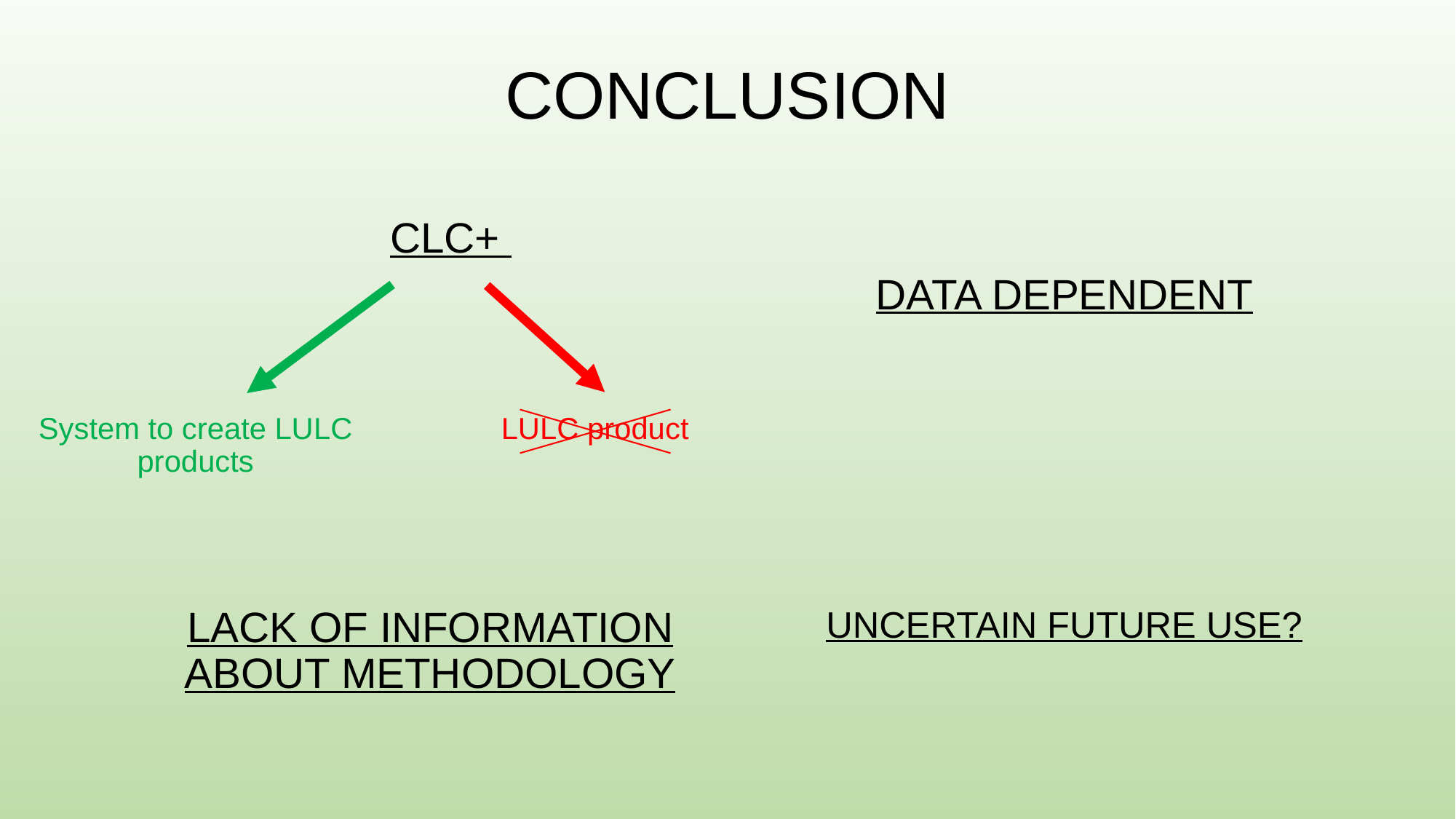

# CONCLUSION
CLC+

DATA DEPENDENT

System to create LULC products
LULC product
LACK OF INFORMATION ABOUT METHODOLOGY

UNCERTAIN FUTURE USE?